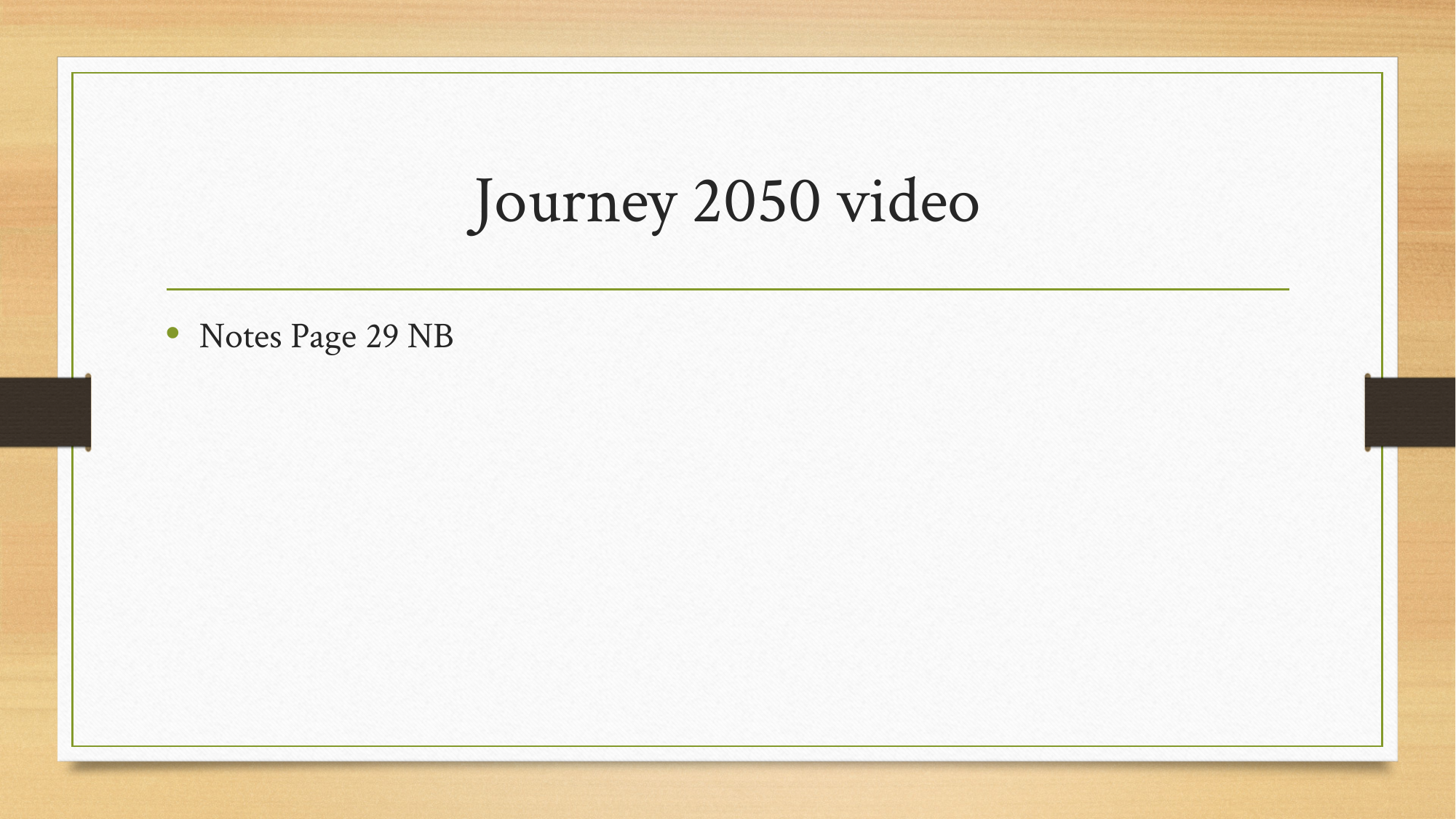

# Journey 2050 video
Notes Page 29 NB